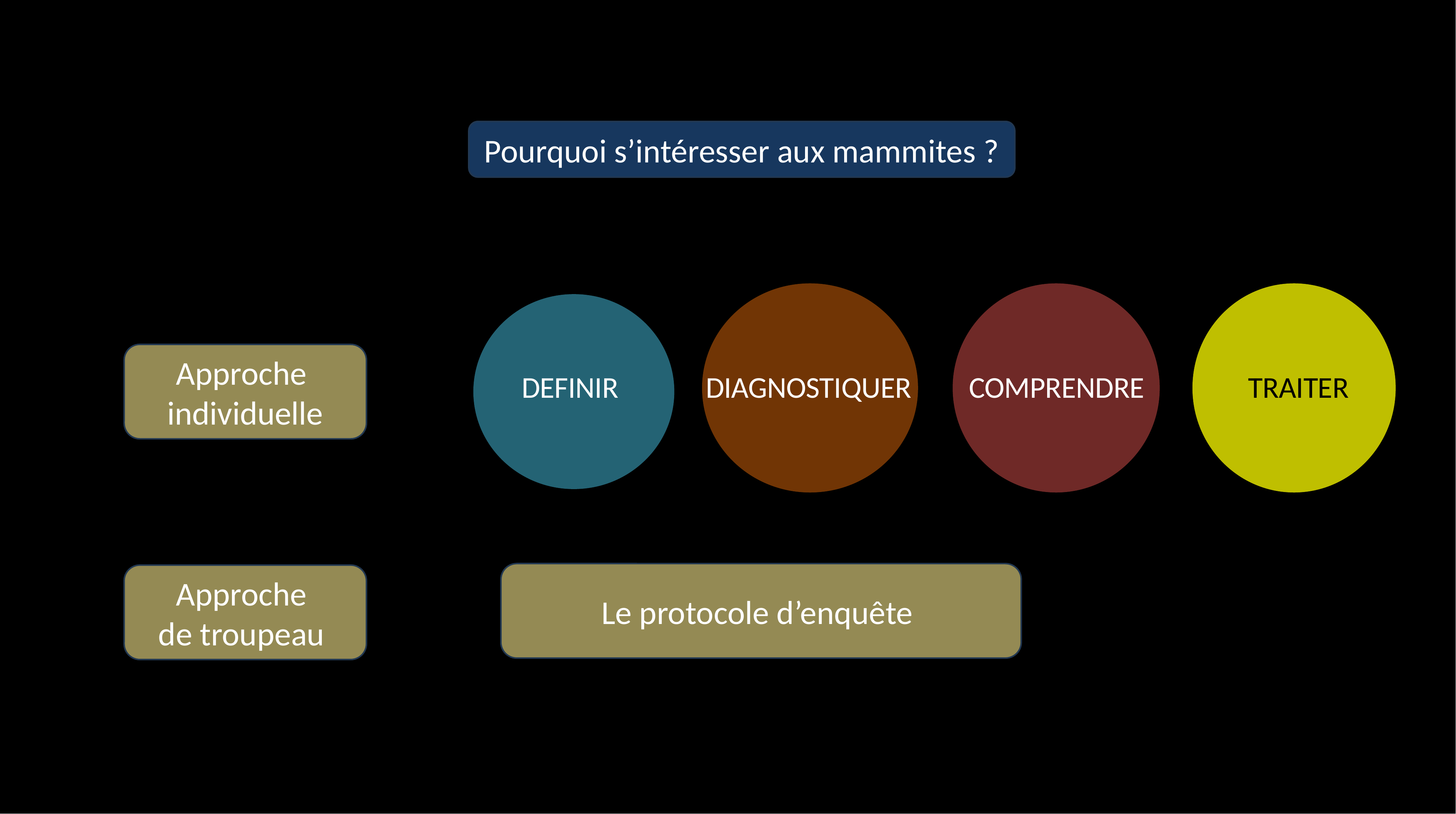

Pourquoi s’intéresser aux mammites ?

Approche
individuelle
DEFINIR
DIAGNOSTIQUER
COMPRENDRE
TRAITER
Le protocole d’enquête
Approche
de troupeau